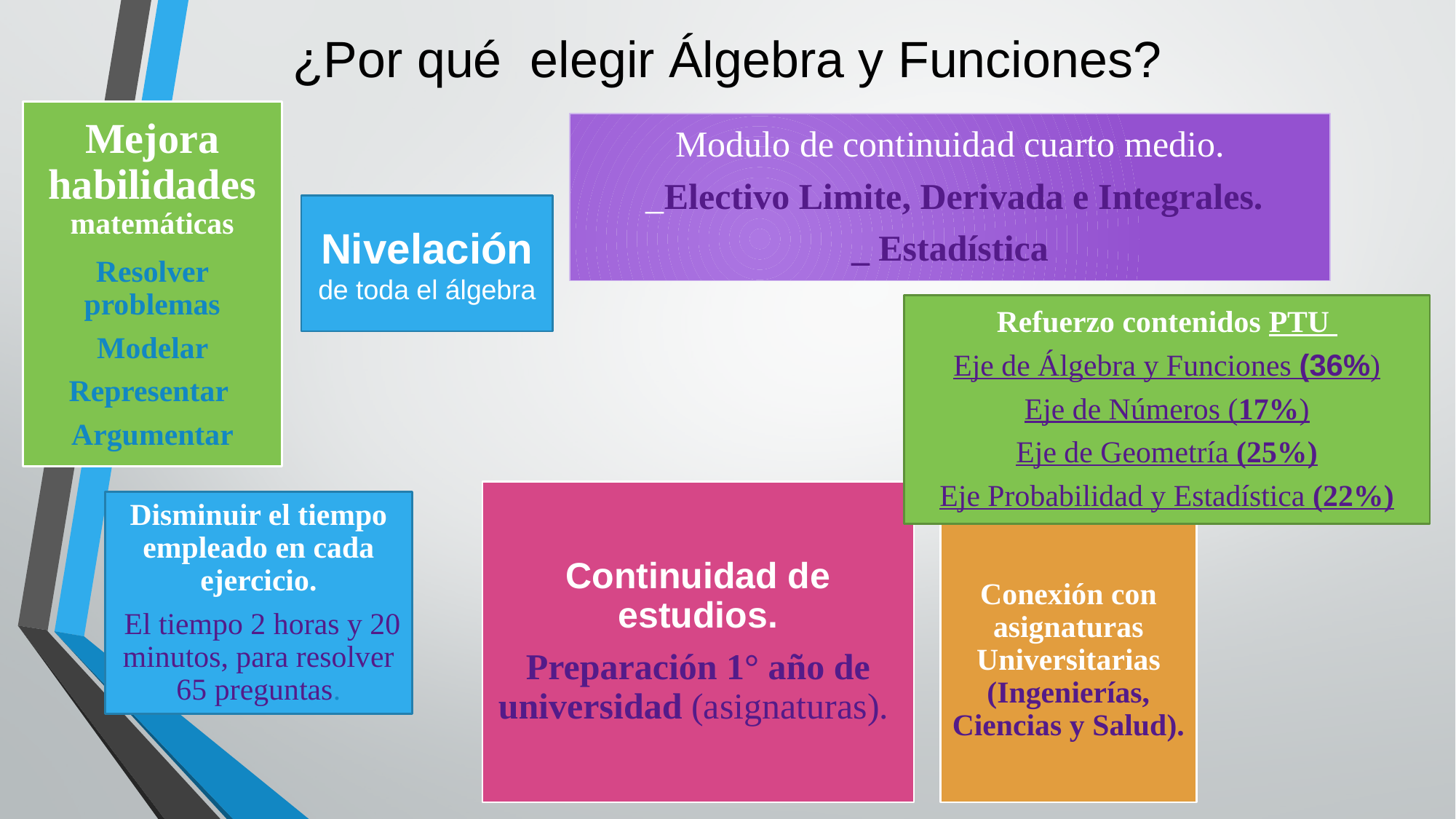

# ¿Por qué  elegir Álgebra y Funciones?
Mejora habilidades matemáticas
Resolver problemas
 Modelar
Representar
 Argumentar
Conexión con asignaturas Universitarias (Ingenierías, Ciencias y Salud).
Modulo de continuidad cuarto medio.
 _Electivo Limite, Derivada e Integrales.
_ Estadística
Continuidad de estudios.
Preparación 1° año de universidad (asignaturas).
Disminuir el tiempo empleado en cada ejercicio.
 El tiempo 2 horas y 20 minutos, para resolver 65 preguntas.
Refuerzo contenidos PTU
Eje de Álgebra y Funciones (36%)
Eje de Números (17%)
Eje de Geometría (25%)
Eje Probabilidad y Estadística (22%)
Nivelación de toda el álgebra